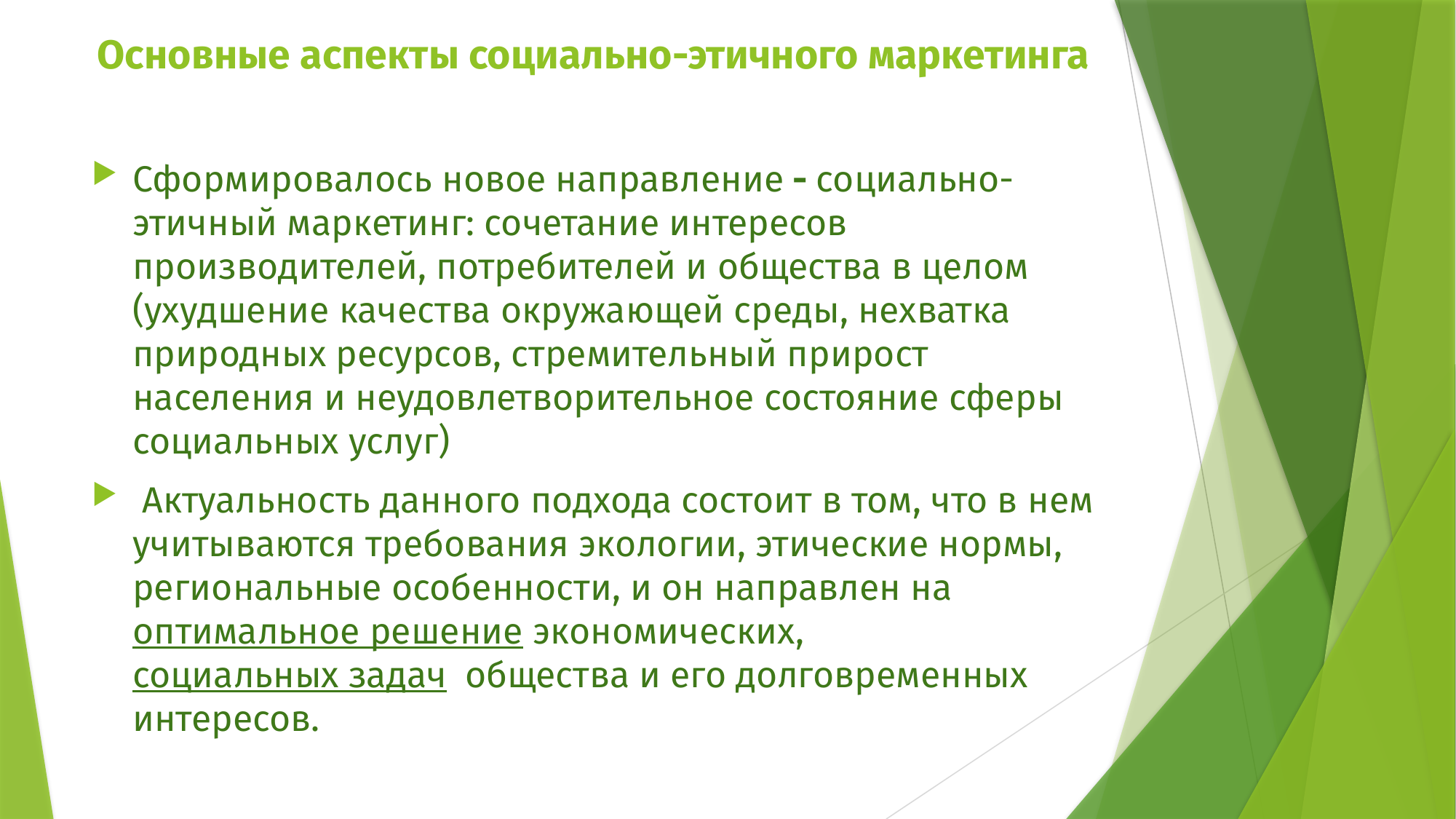

# Основные аспекты социально-этичного маркетинга
Сформировалось новое направление - социально-этичный маркетинг: сочетание интересов производителей, потребителей и общества в целом (ухудшение качества окружающей среды, нехватка природных ресурсов, стремительный прирост населения и неудовлетворительное состояние сферы социальных услуг)
 Актуальность данного подхода состоит в том, что в нем учитываются требования экологии, этические нормы, региональные особенности, и он направлен на оптимальное решение экономических, социальных задач общества и его долговременных интересов.